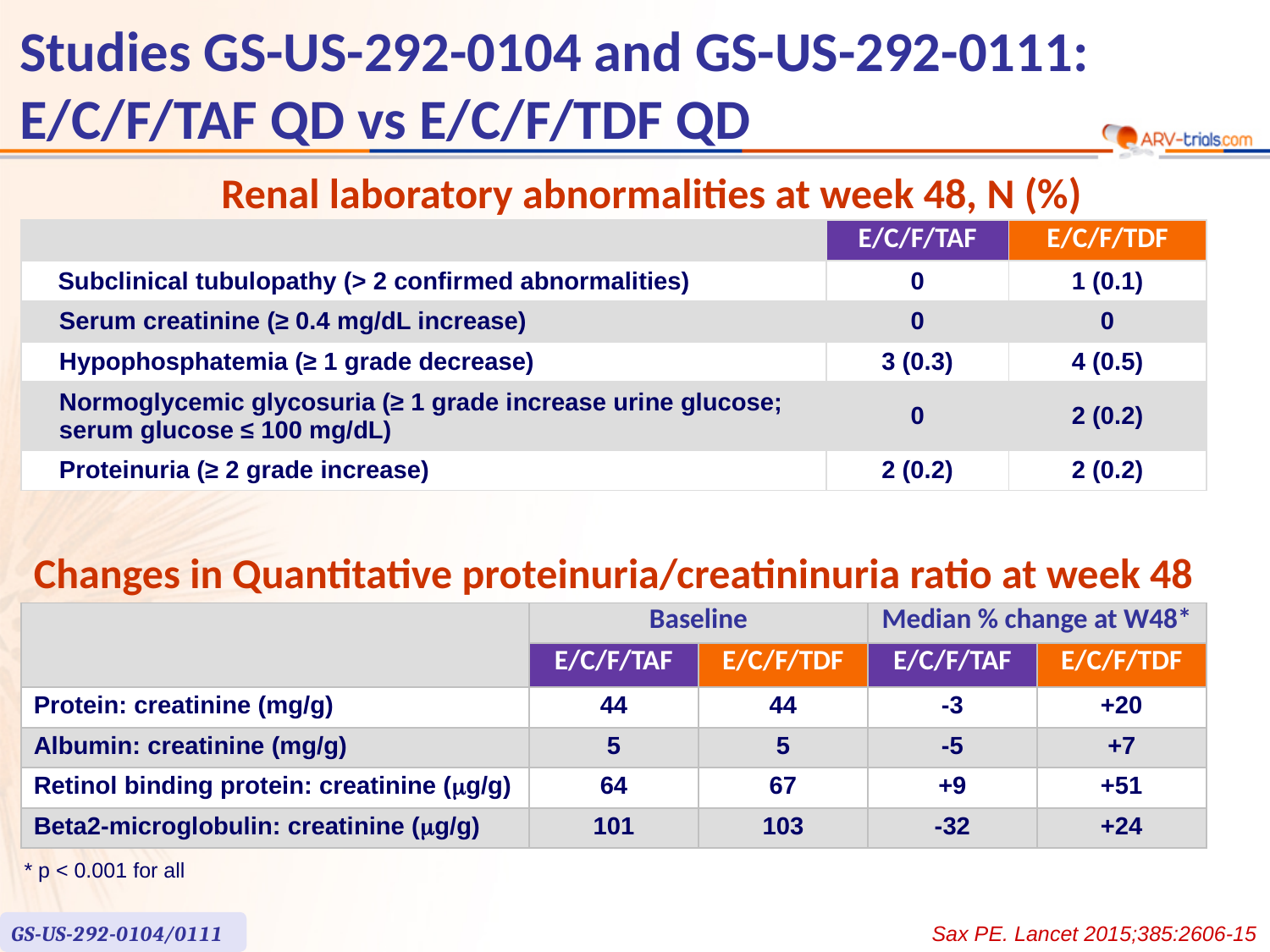

Studies GS-US-292-0104 and GS-US-292-0111:
E/C/F/TAF QD vs E/C/F/TDF QD
Renal laboratory abnormalities at week 48, N (%)
|  | E/C/F/TAF | E/C/F/TDF |
| --- | --- | --- |
| Subclinical tubulopathy (> 2 confirmed abnormalities) | 0 | 1 (0.1) |
| Serum creatinine (≥ 0.4 mg/dL increase) | 0 | 0 |
| Hypophosphatemia (≥ 1 grade decrease) | 3 (0.3) | 4 (0.5) |
| Normoglycemic glycosuria (≥ 1 grade increase urine glucose; serum glucose ≤ 100 mg/dL) | 0 | 2 (0.2) |
| Proteinuria (≥ 2 grade increase) | 2 (0.2) | 2 (0.2) |
# Changes in Quantitative proteinuria/creatininuria ratio at week 48
|  | Baseline |  | Median % change at W48\* |  |
| --- | --- | --- | --- | --- |
|  | E/C/F/TAF | E/C/F/TDF | E/C/F/TAF | E/C/F/TDF |
| Protein: creatinine (mg/g) | 44 | 44 | -3 | +20 |
| Albumin: creatinine (mg/g) | 5 | 5 | -5 | +7 |
| Retinol binding protein: creatinine (μg/g) | 64 | 67 | +9 | +51 |
| Beta2-microglobulin: creatinine (μg/g) | 101 | 103 | -32 | +24 |
* p < 0.001 for all

GS-US-292-0104/0111
Sax PE. Lancet 2015;385:2606-15